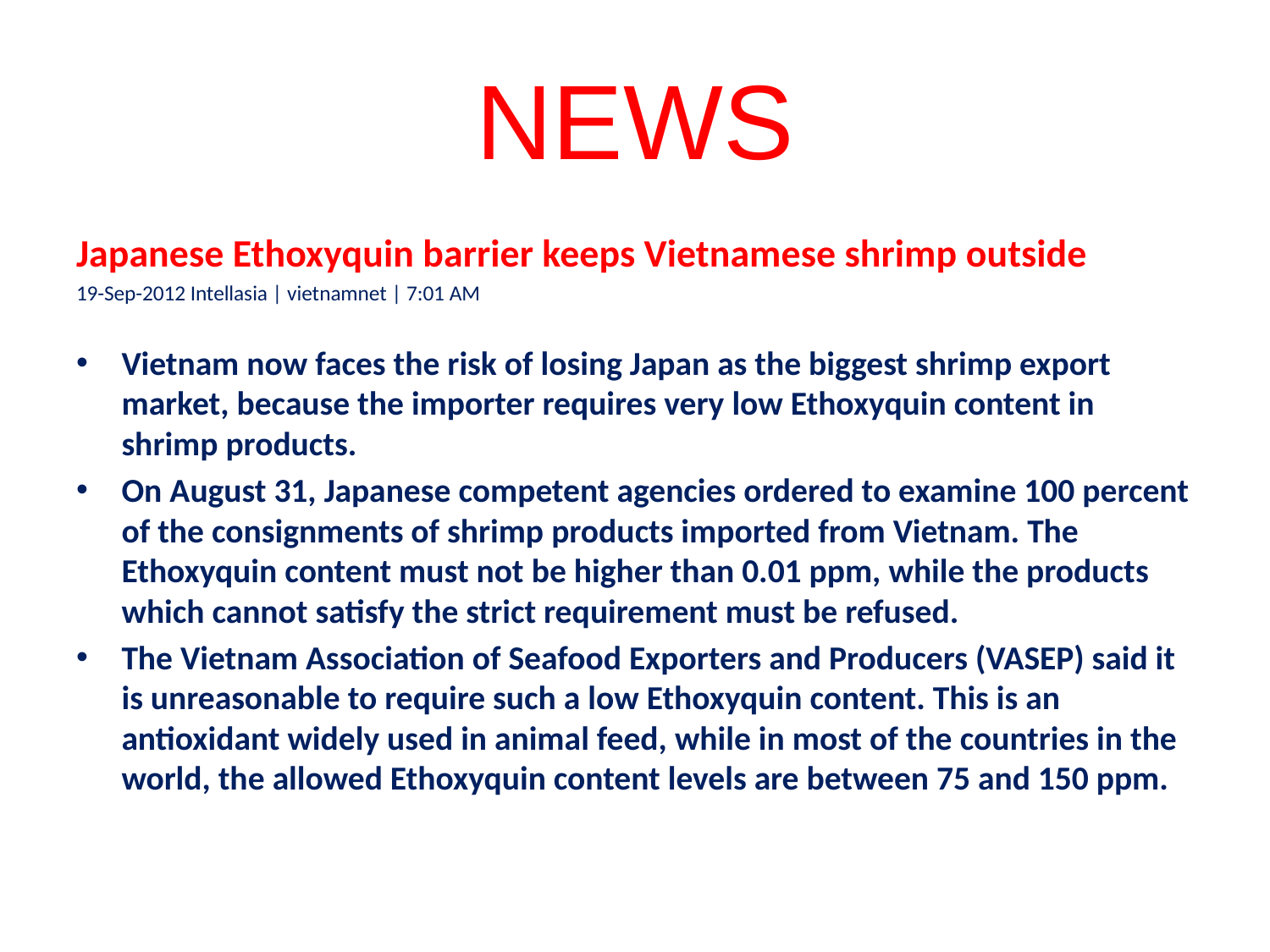

# NEWS
Japanese Ethoxyquin barrier keeps Vietnamese shrimp outside
19-Sep-2012 Intellasia | vietnamnet | 7:01 AM

Vietnam now faces the risk of losing Japan as the biggest shrimp export market, because the importer requires very low Ethoxyquin content in shrimp products.
On August 31, Japanese competent agencies ordered to examine 100 percent of the consignments of shrimp products imported from Vietnam. The Ethoxyquin content must not be higher than 0.01 ppm, while the products which cannot satisfy the strict requirement must be refused.
The Vietnam Association of Seafood Exporters and Producers (VASEP) said it is unreasonable to require such a low Ethoxyquin content. This is an antioxidant widely used in animal feed, while in most of the countries in the world, the allowed Ethoxyquin content levels are between 75 and 150 ppm.